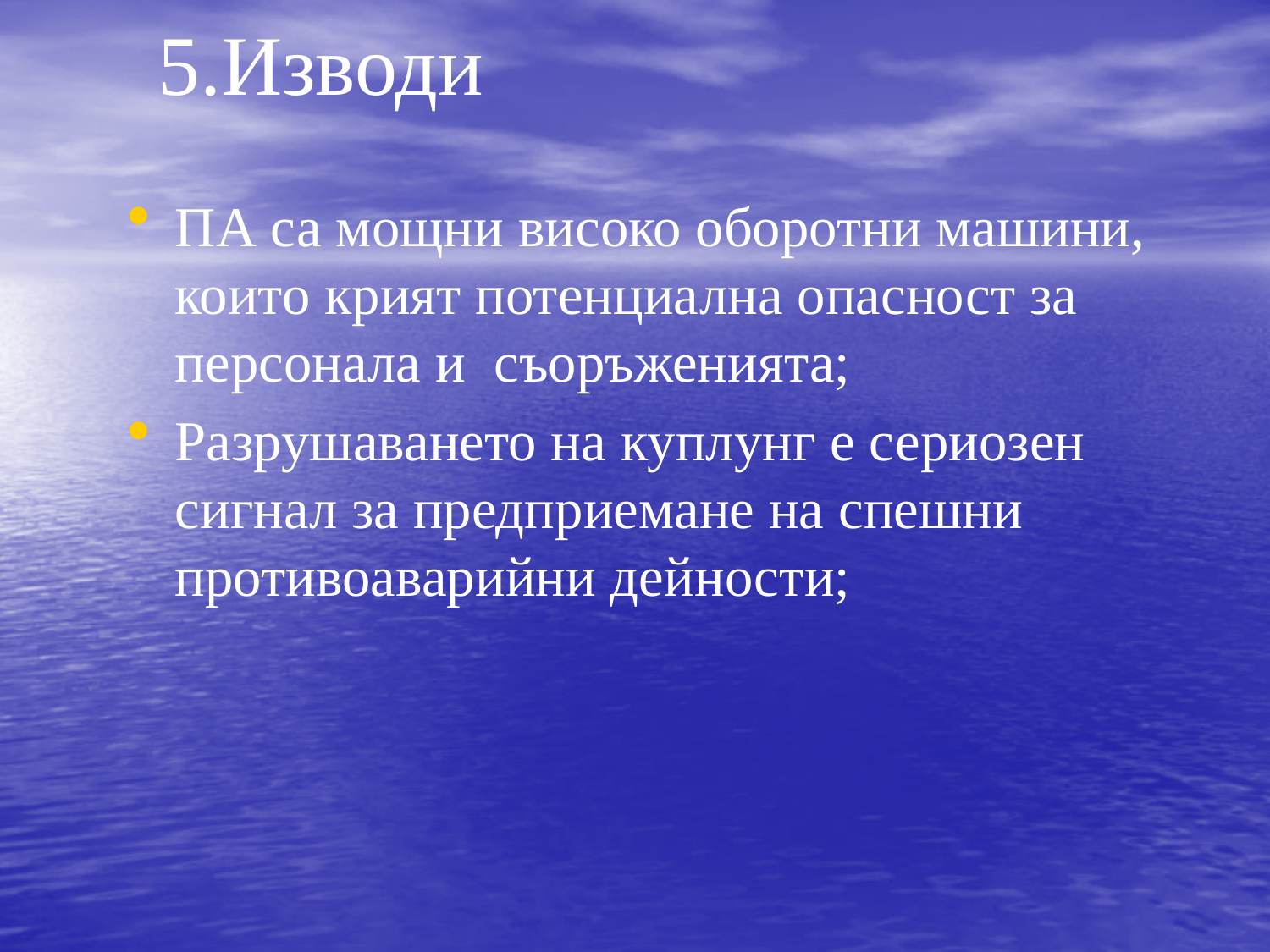

# 5.Изводи
ПА са мощни високо оборотни машини, които крият потенциална опасност за персонала и  съоръженията;
Разрушаването на куплунг е сериозен сигнал за предприемане на спешни противоаварийни дейности;